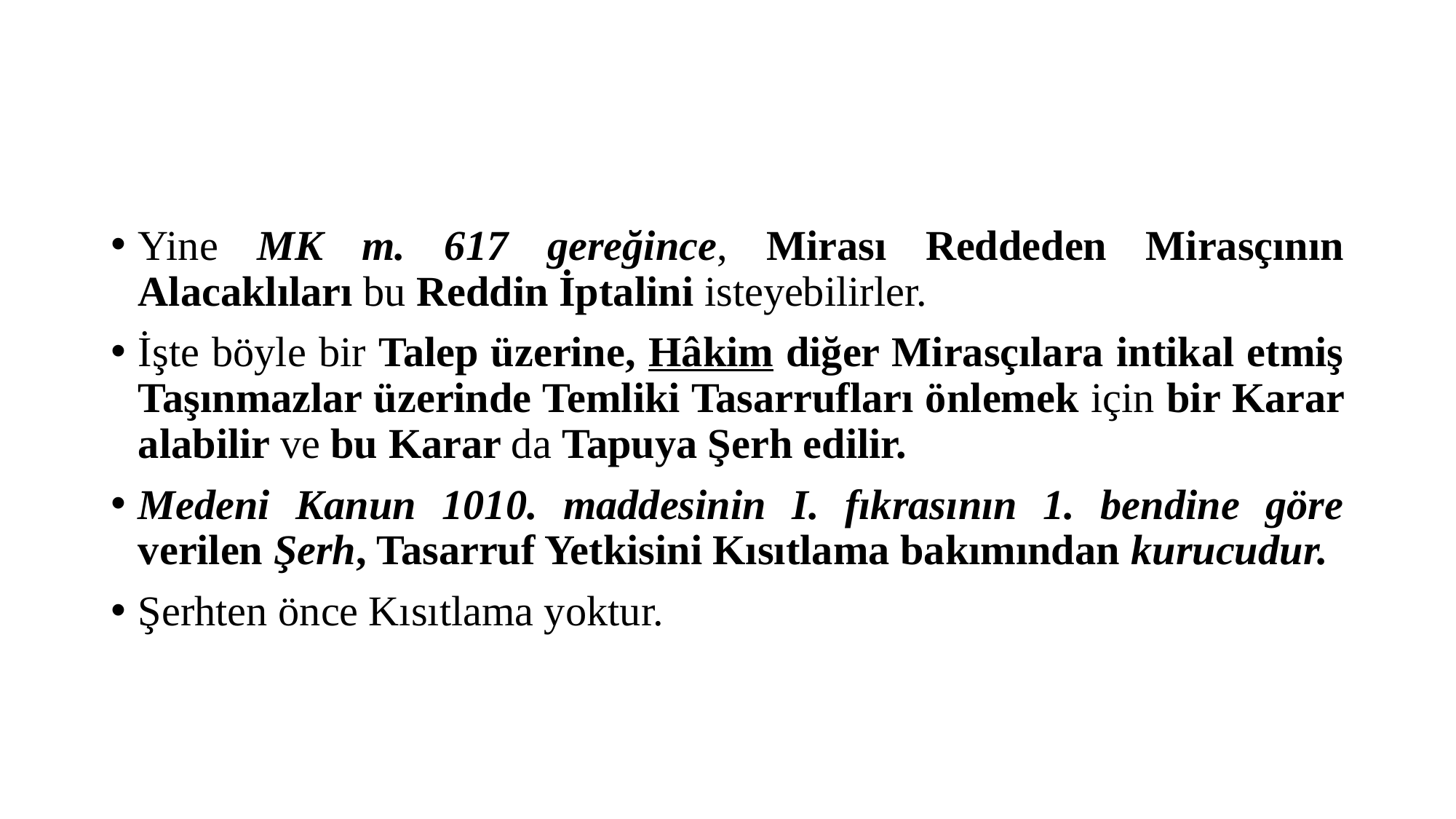

#
Yine MK m. 617 gereğince, Mirası Reddeden Mirasçının Alacaklıları bu Reddin İptalini isteyebilirler.
İşte böyle bir Talep üzerine, Hâkim diğer Mirasçılara intikal etmiş Taşınmazlar üzerinde Temliki Tasarrufları önlemek için bir Karar alabilir ve bu Karar da Tapuya Şerh edilir.
Medeni Kanun 1010. maddesinin I. fıkrasının 1. bendine göre verilen Şerh, Tasarruf Yetkisini Kısıtlama bakımından kurucudur.
Şerhten önce Kısıtlama yoktur.